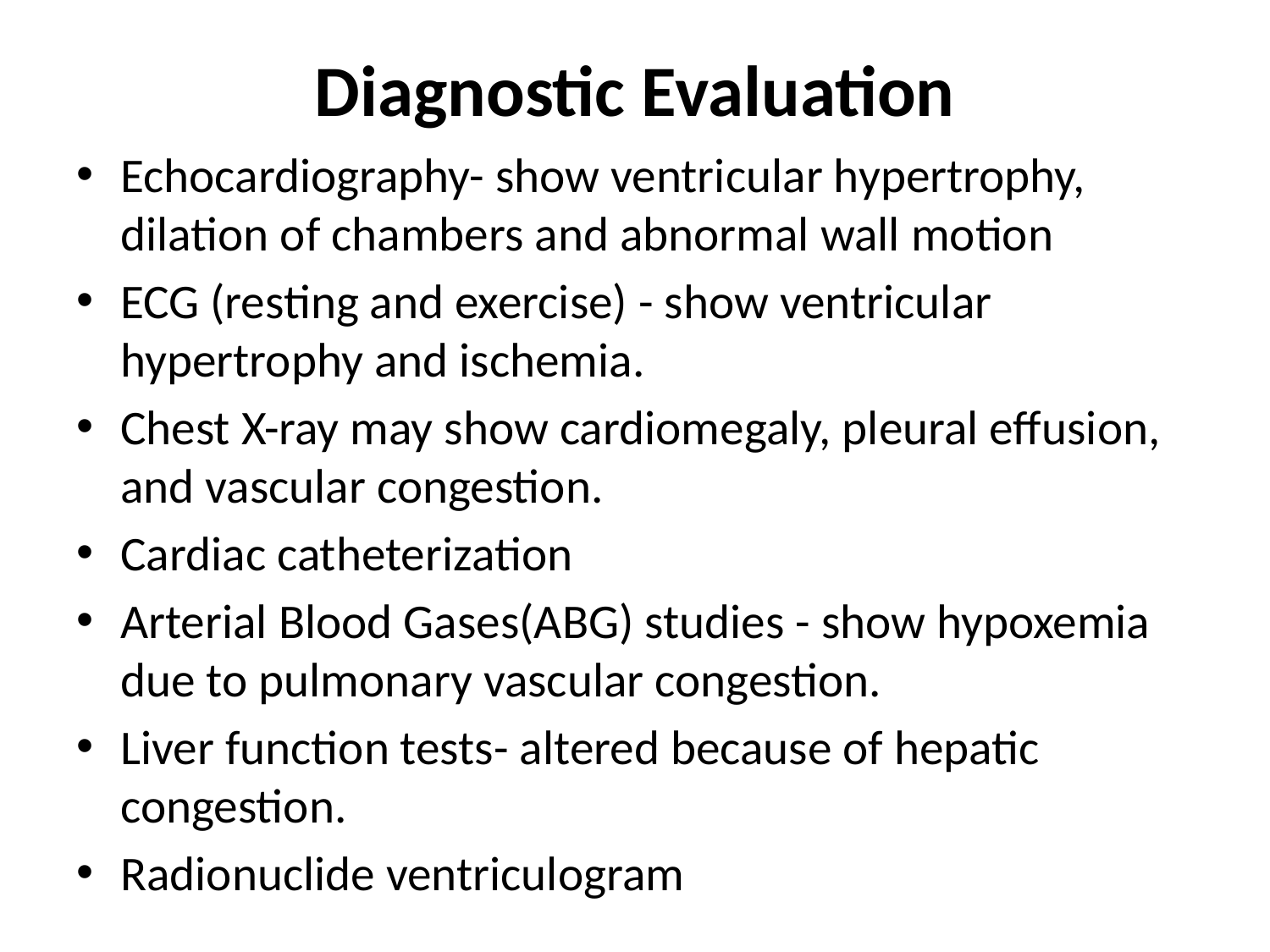

# Diagnostic Evaluation
Echocardiography- show ventricular hypertrophy, dilation of chambers and abnormal wall motion
ECG (resting and exercise) - show ventricular hypertrophy and ischemia.
Chest X-ray may show cardiomegaly, pleural effusion, and vascular congestion.
Cardiac catheterization
Arterial Blood Gases(ABG) studies - show hypoxemia due to pulmonary vascular congestion.
Liver function tests- altered because of hepatic congestion.
Radionuclide ventriculogram